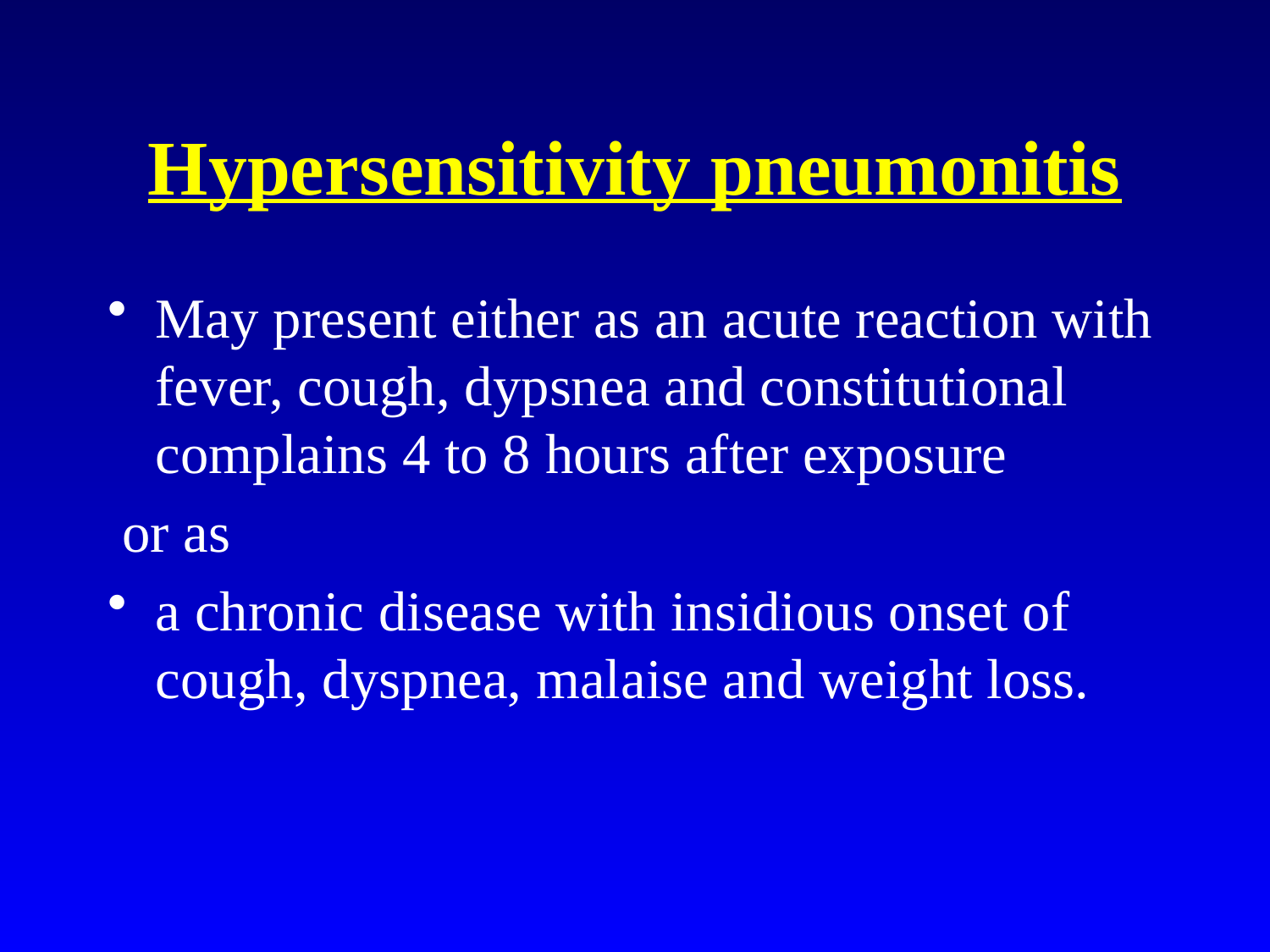

# Hypersensitivity pneumonitis
May present either as an acute reaction with fever, cough, dypsnea and constitutional complains 4 to 8 hours after exposure
 or as
a chronic disease with insidious onset of cough, dyspnea, malaise and weight loss.